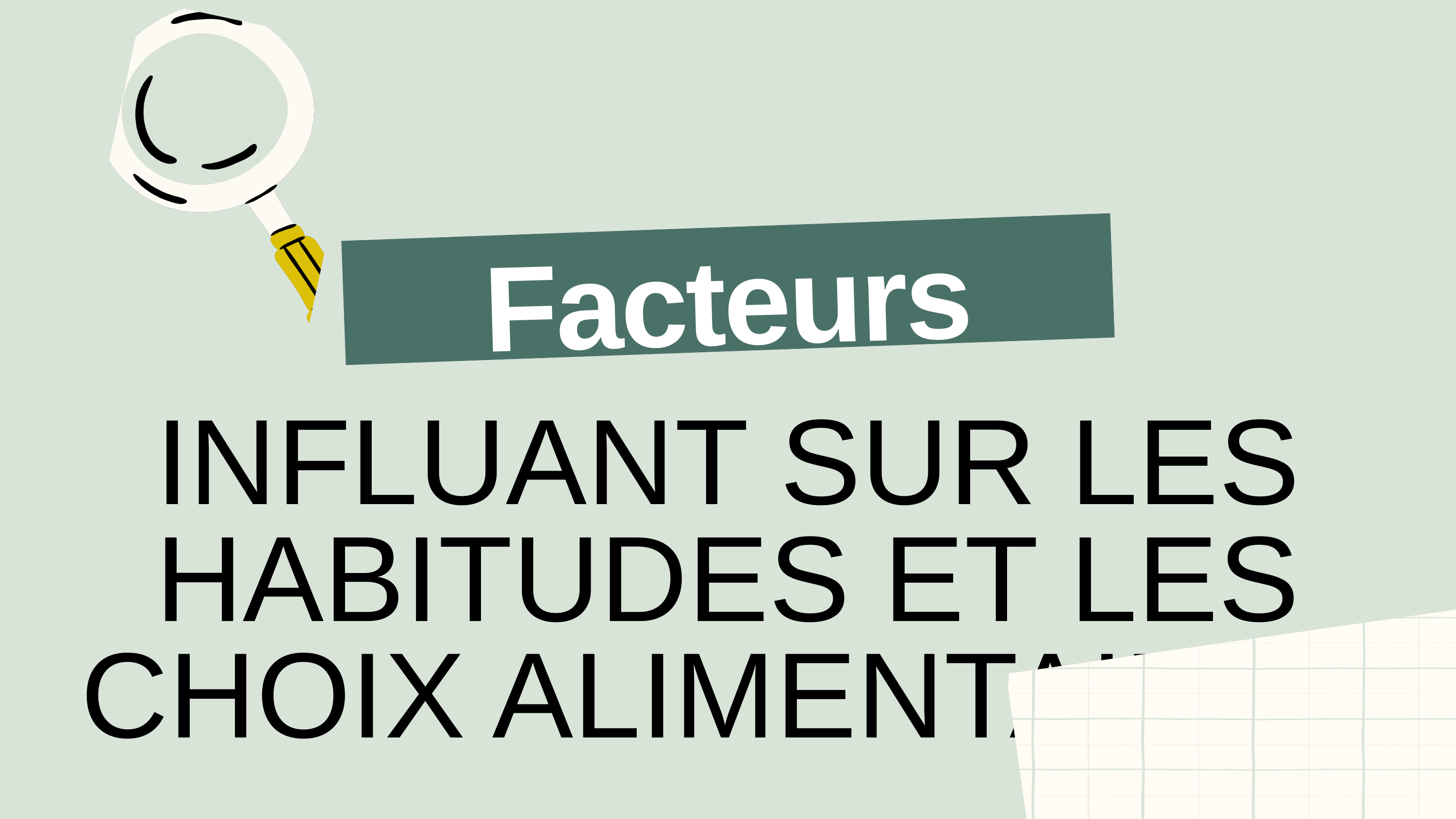

Facteurs

INFLUANT SUR LES HABITUDES ET LES CHOIX ALIMENTAIRES